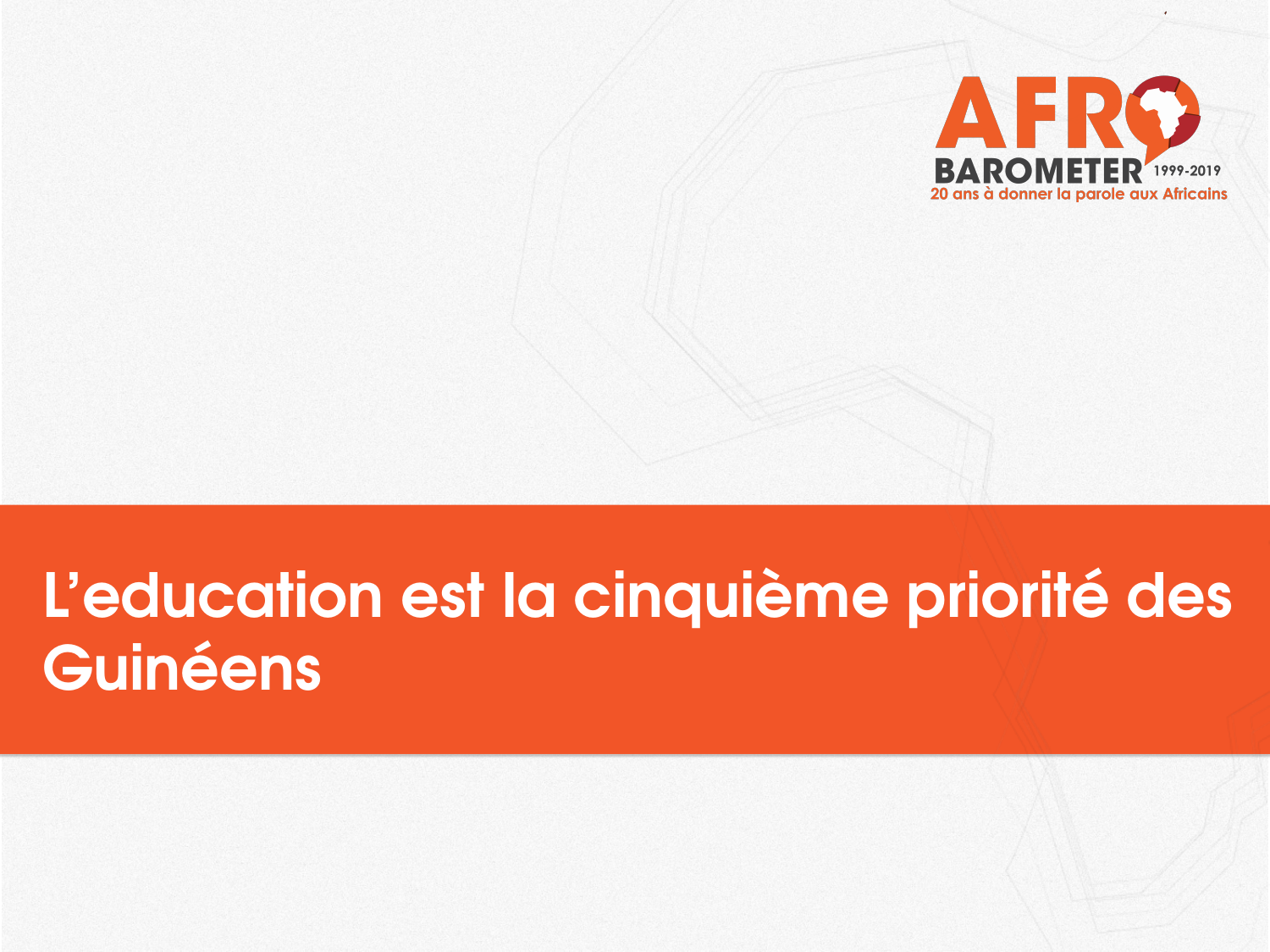

# L’education est la cinquième priorité des Guinéens